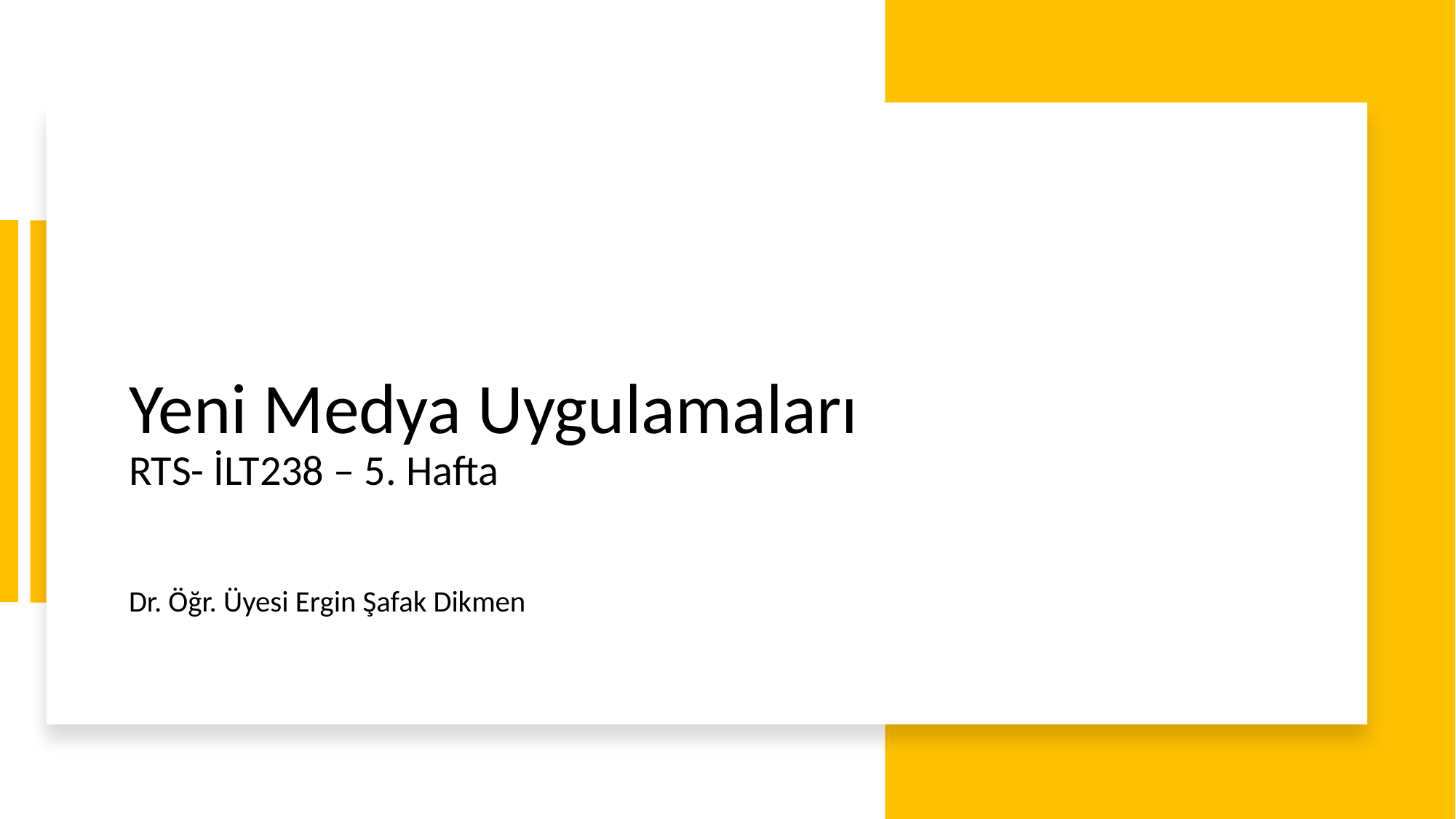

# Yeni Medya Uygulamaları RTS- İLT238 – 5. Hafta Dr. Öğr. Üyesi Ergin Şafak Dikmen